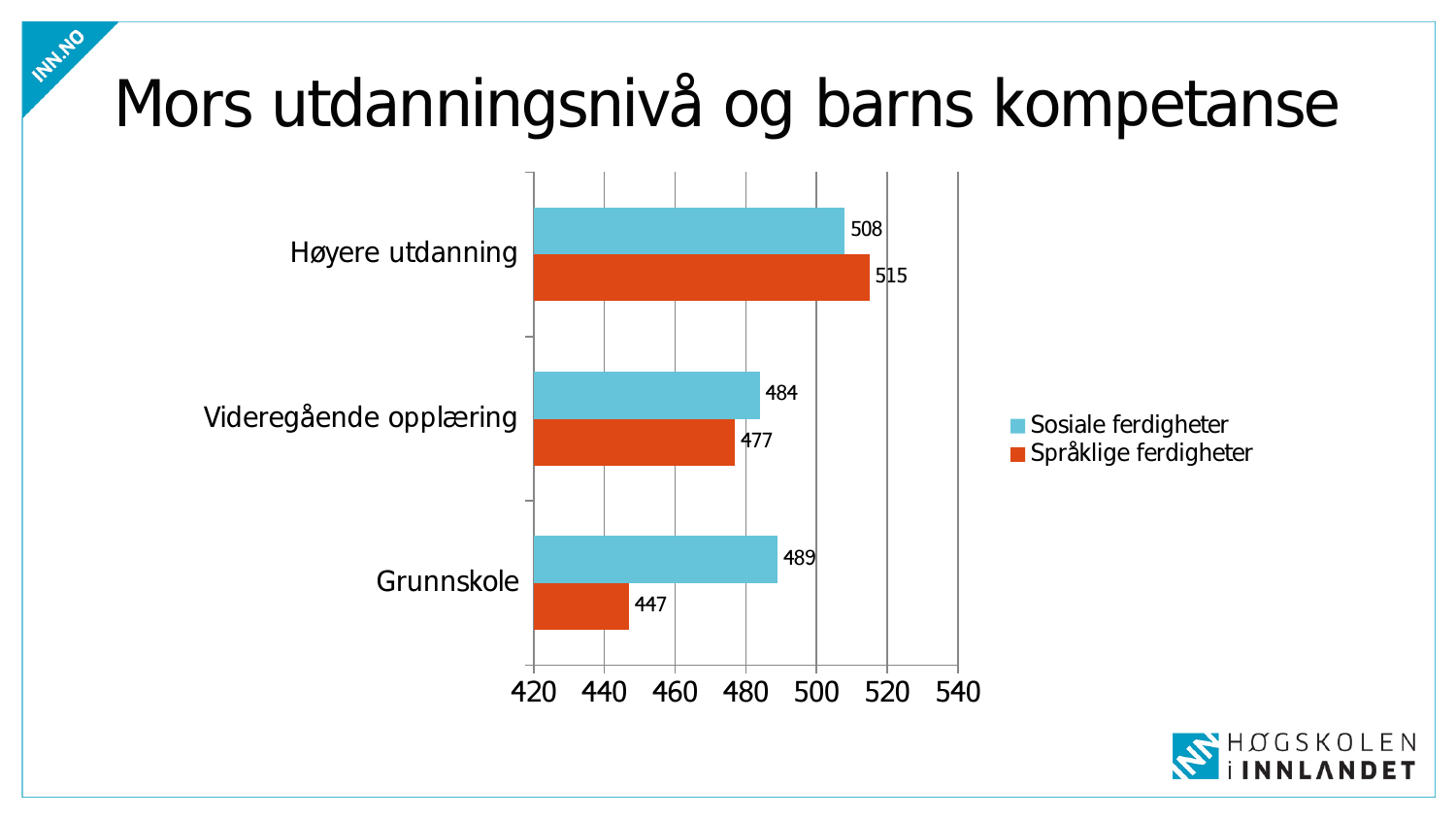

# Mors utdanningsnivå og barns kompetanse

### Chart

| Category | Språklige ferdigheter | Sosiale ferdigheter |
|---|---|---|
| Grunnskole | 447.0 | 489.0 |
| Videregående opplæring | 477.0 | 484.0 |
| Høyere utdanning | 515.0 | 508.0 |
Senter for praksisrettet utdanningsforsking